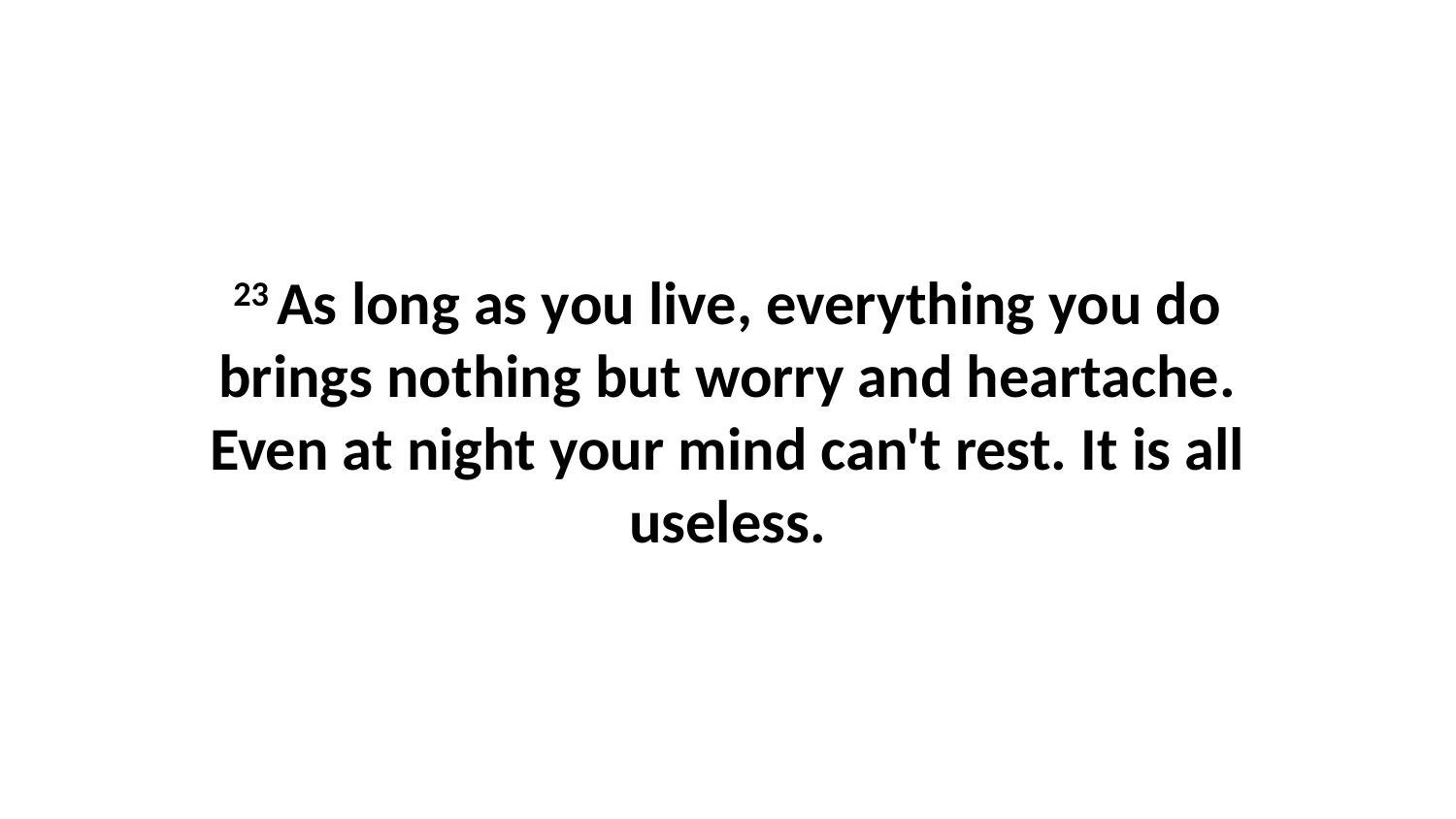

23 As long as you live, everything you do brings nothing but worry and heartache. Even at night your mind can't rest. It is all useless.